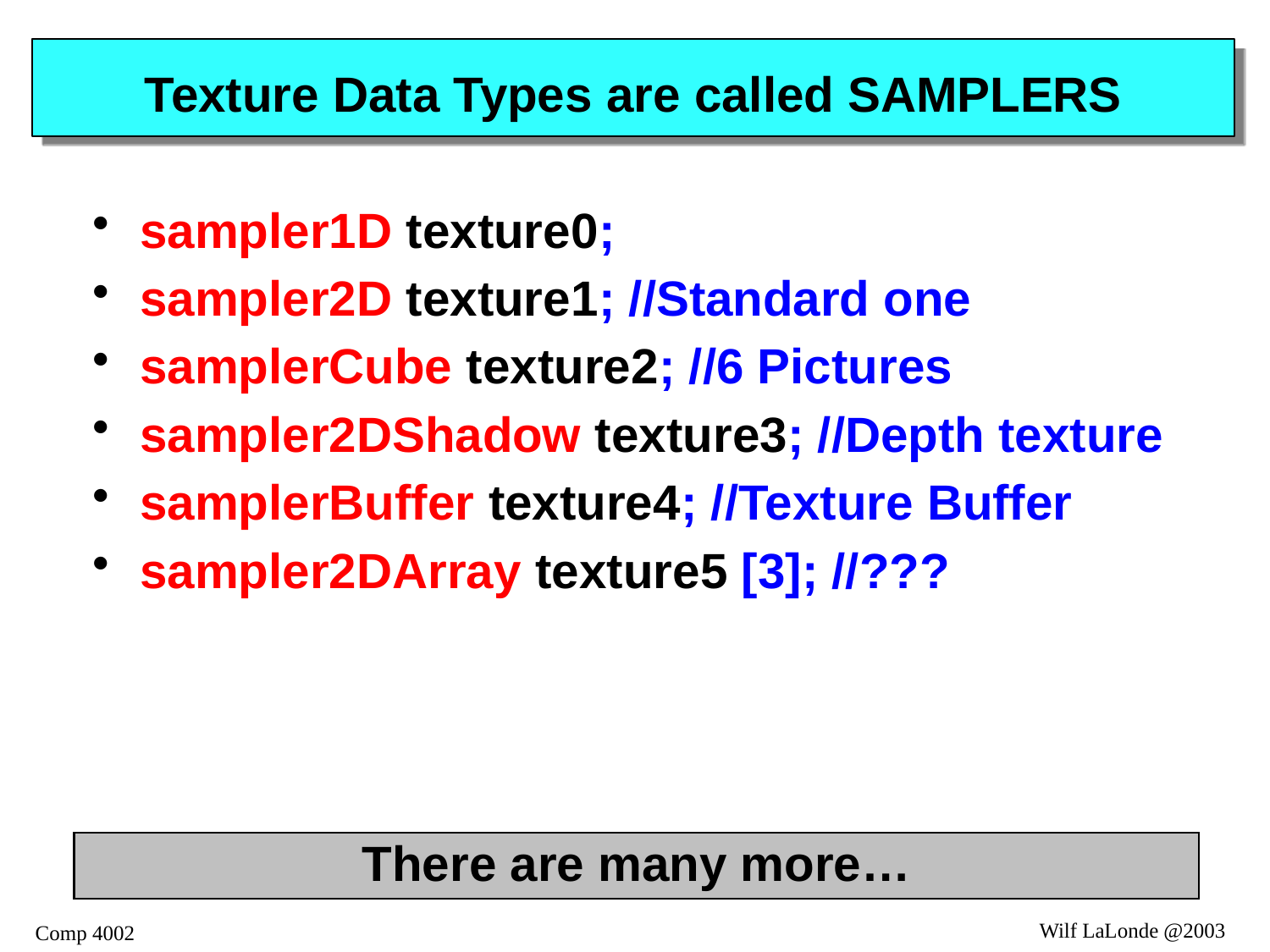

# Texture Data Types are called SAMPLERS
sampler1D texture0;
sampler2D texture1; //Standard one
samplerCube texture2; //6 Pictures
sampler2DShadow texture3; //Depth texture
samplerBuffer texture4; //Texture Buffer
sampler2DArray texture5 [3]; //???

There are many more…